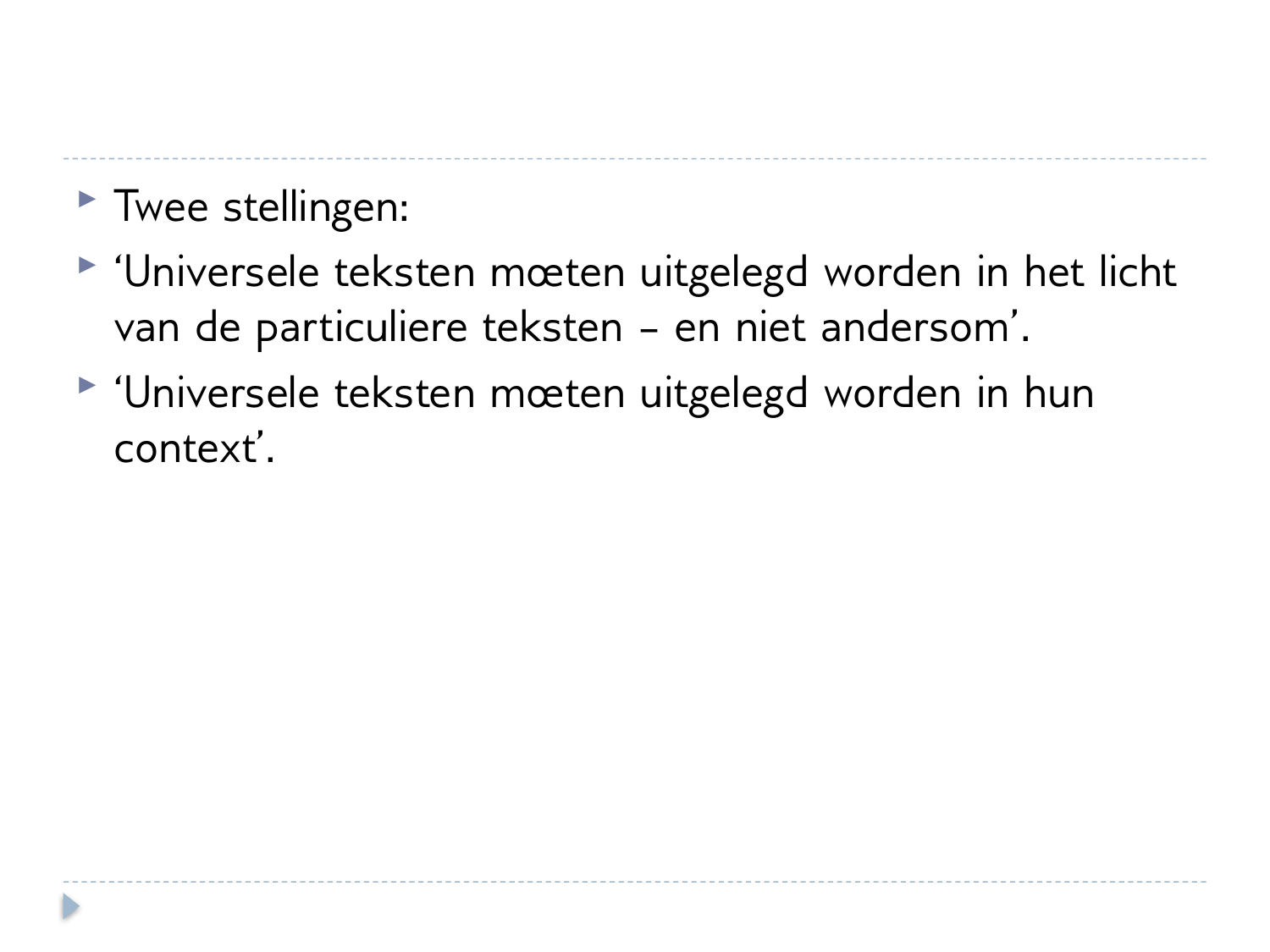

#
Twee stellingen:
‘Universele teksten moeten uitgelegd worden in het licht van de particuliere teksten – en niet andersom’.
‘Universele teksten moeten uitgelegd worden in hun context’.